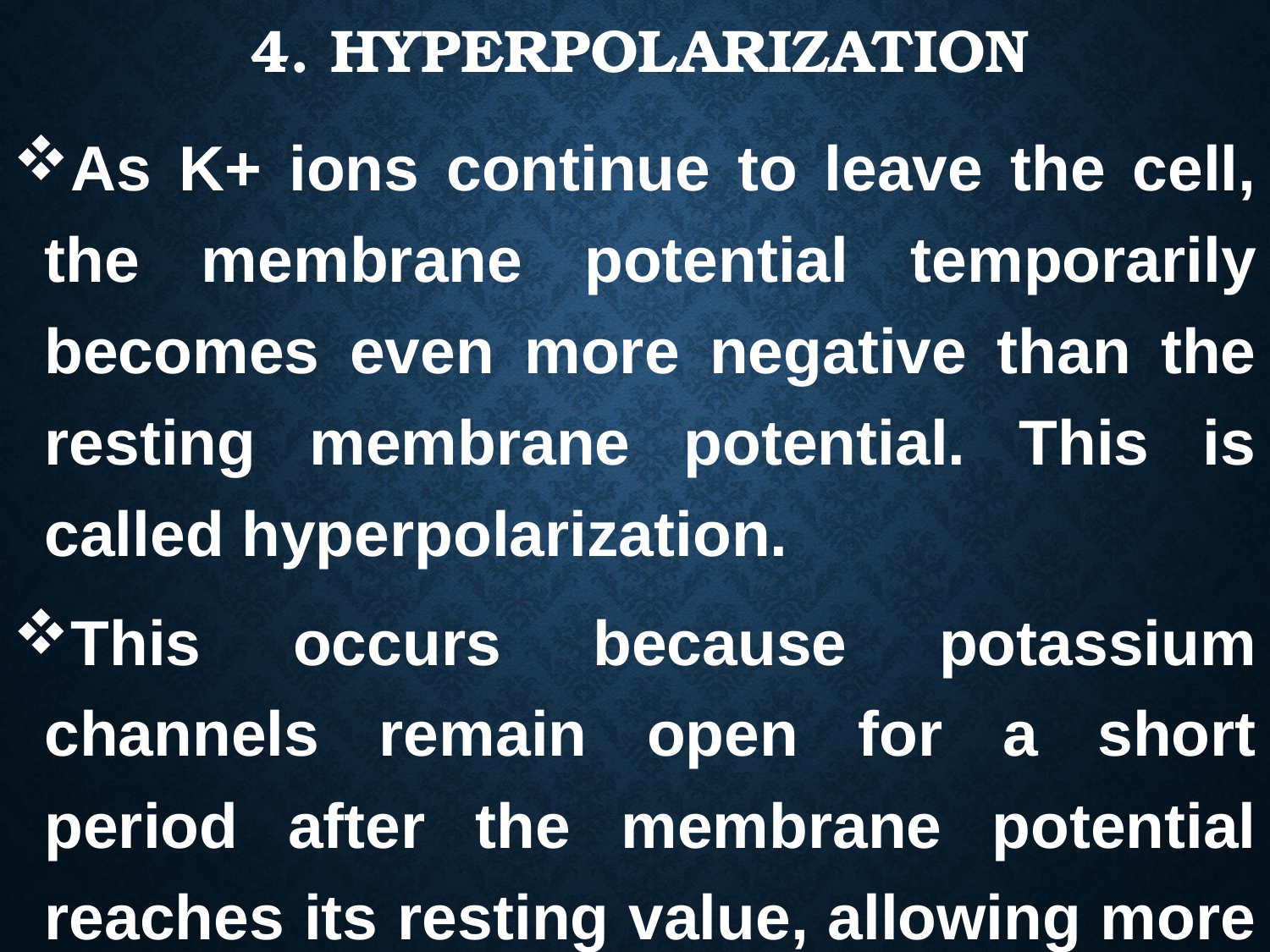

# 4. Hyperpolarization
As K+ ions continue to leave the cell, the membrane potential temporarily becomes even more negative than the resting membrane potential. This is called hyperpolarization.
This occurs because potassium channels remain open for a short period after the membrane potential reaches its resting value, allowing more K+ to exit the cell than needed.